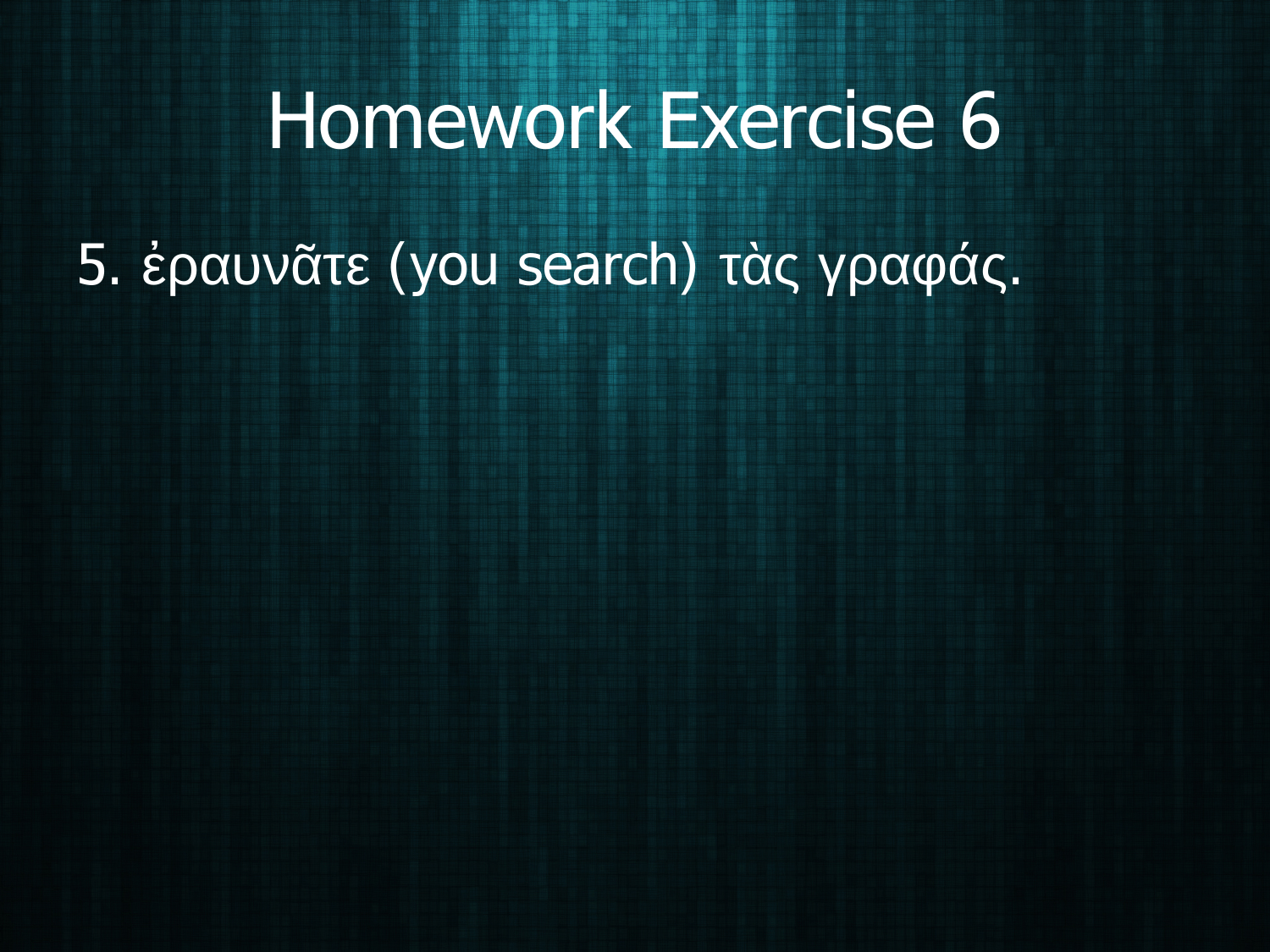

# Homework Exercise 6
5. ἐραυνᾶτε (you search) τὰς γραφάς.